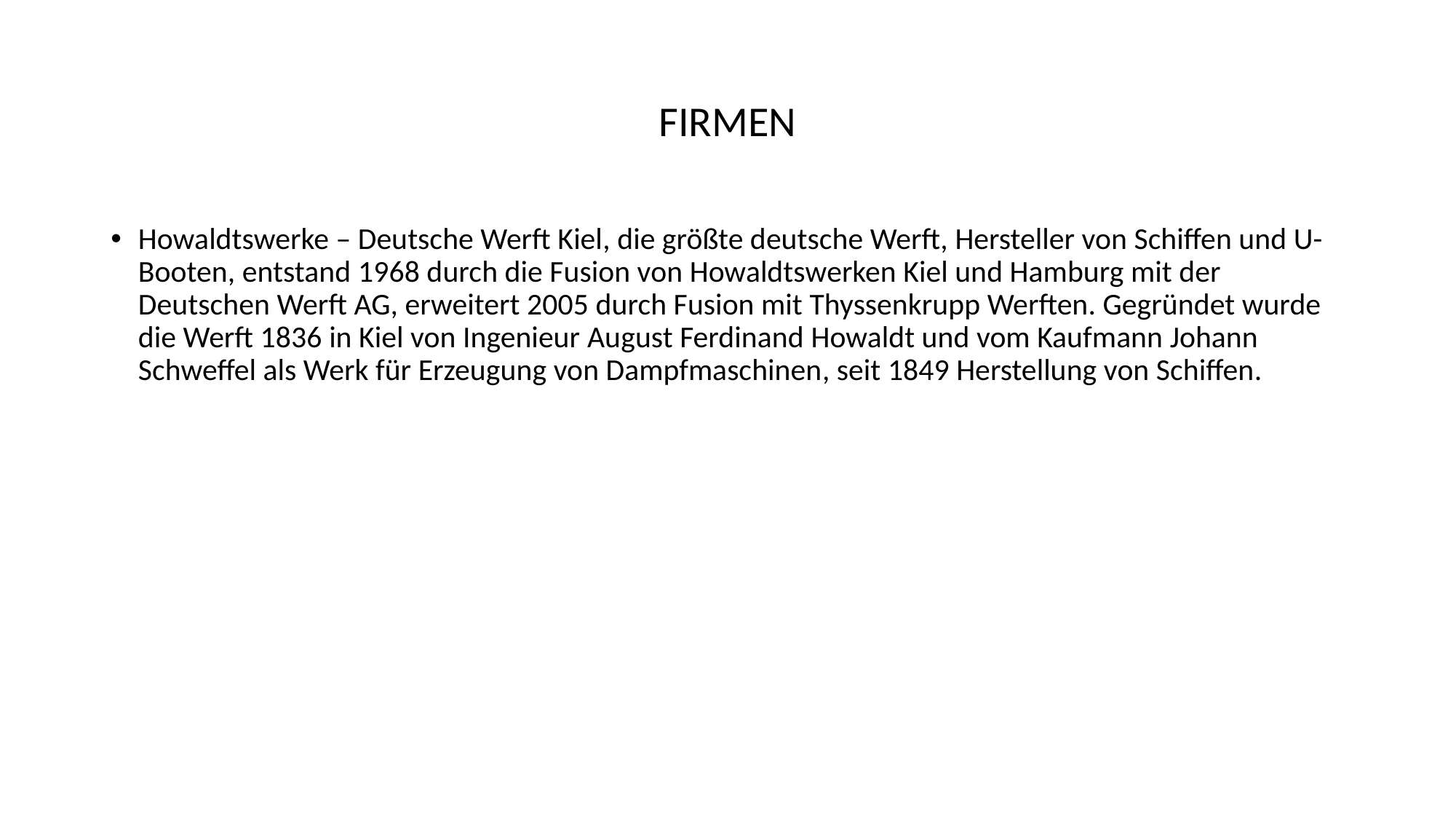

# FIRMEN
Howaldtswerke – Deutsche Werft Kiel, die größte deutsche Werft, Hersteller von Schiffen und U-Booten, entstand 1968 durch die Fusion von Howaldtswerken Kiel und Hamburg mit der Deutschen Werft AG, erweitert 2005 durch Fusion mit Thyssenkrupp Werften. Gegründet wurde die Werft 1836 in Kiel von Ingenieur August Ferdinand Howaldt und vom Kaufmann Johann Schweffel als Werk für Erzeugung von Dampfmaschinen, seit 1849 Herstellung von Schiffen.